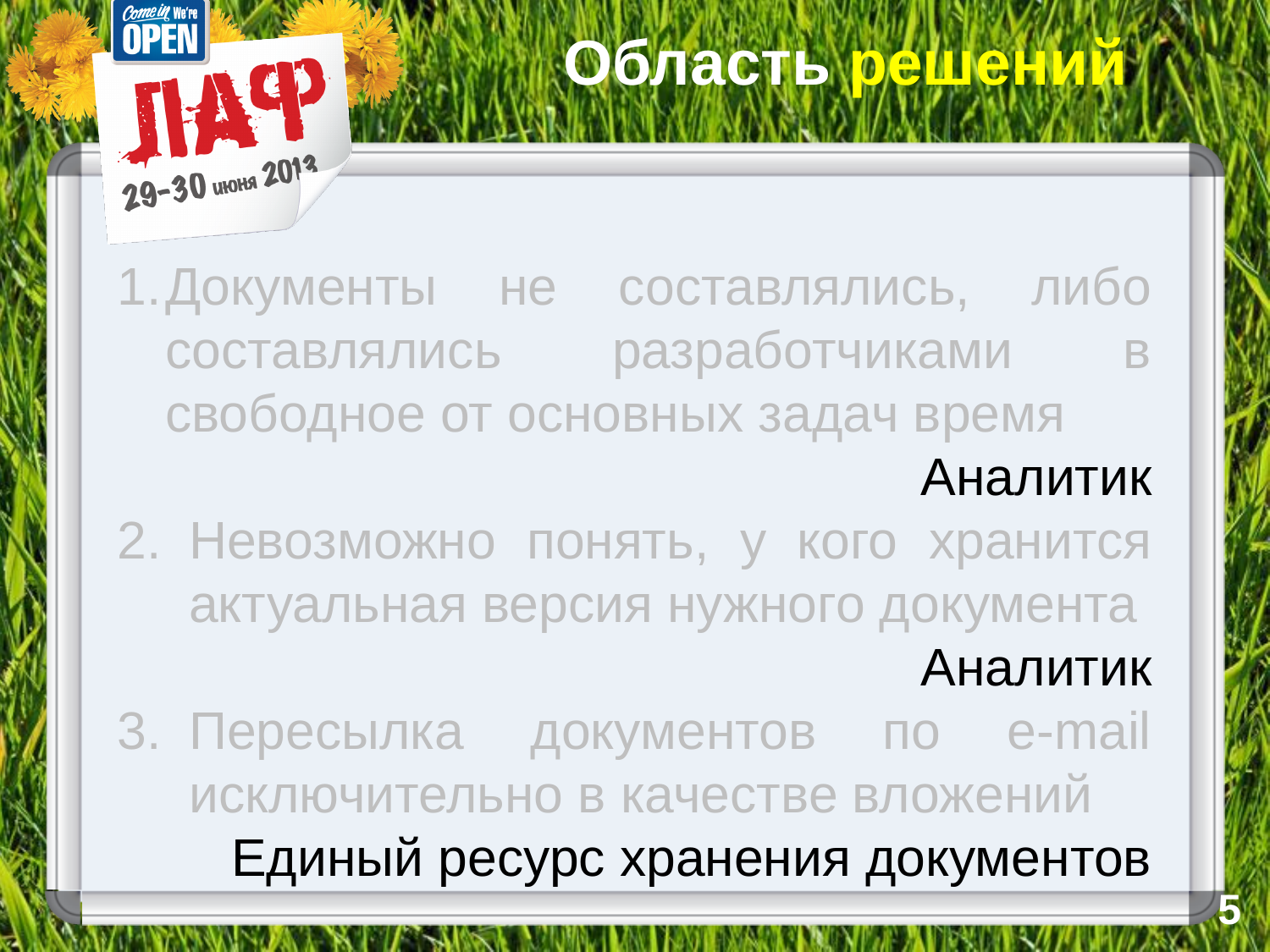

# Область решений
Документы не составлялись, либо составлялись разработчиками в свободное от основных задач время
Аналитик
Невозможно понять, у кого хранится актуальная версия нужного документа
Аналитик
Пересылка документов по e-mail исключительно в качестве вложений
Единый ресурс хранения документов
5